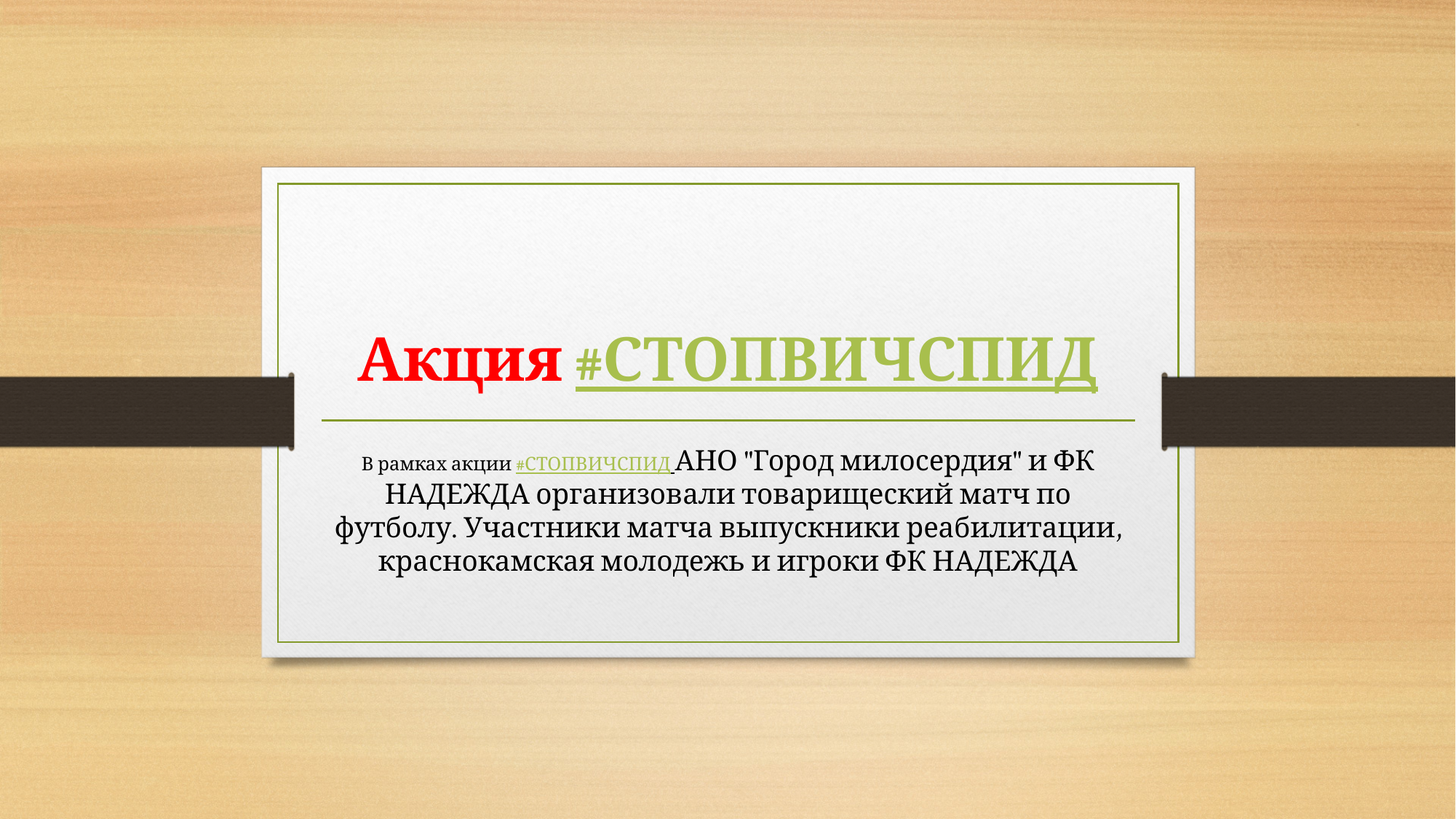

# Акция #СТОПВИЧСПИД
В рамках акции #СТОПВИЧСПИД АНО "Город милосердия" и ФК НАДЕЖДА организовали товарищеский матч по футболу. Участники матча выпускники реабилитации, краснокамская молодежь и игроки ФК НАДЕЖДА